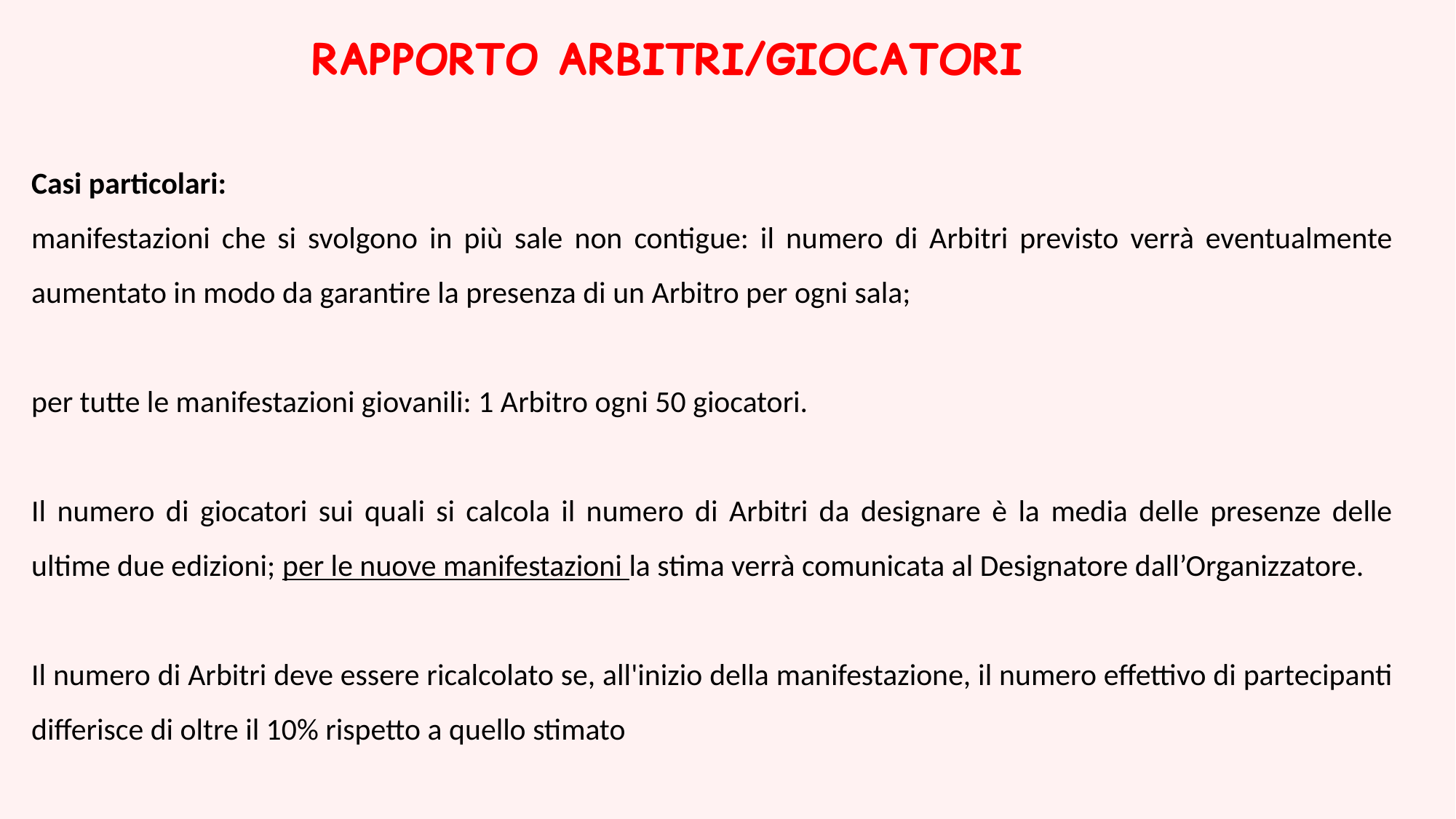

RAPPORTO ARBITRI/GIOCATORI
Casi particolari:
manifestazioni che si svolgono in più sale non contigue: il numero di Arbitri previsto verrà eventualmente aumentato in modo da garantire la presenza di un Arbitro per ogni sala;

per tutte le manifestazioni giovanili: 1 Arbitro ogni 50 giocatori.

Il numero di giocatori sui quali si calcola il numero di Arbitri da designare è la media delle presenze delle ultime due edizioni; per le nuove manifestazioni la stima verrà comunicata al Designatore dall’Organizzatore.

Il numero di Arbitri deve essere ricalcolato se, all'inizio della manifestazione, il numero effettivo di partecipanti differisce di oltre il 10% rispetto a quello stimato